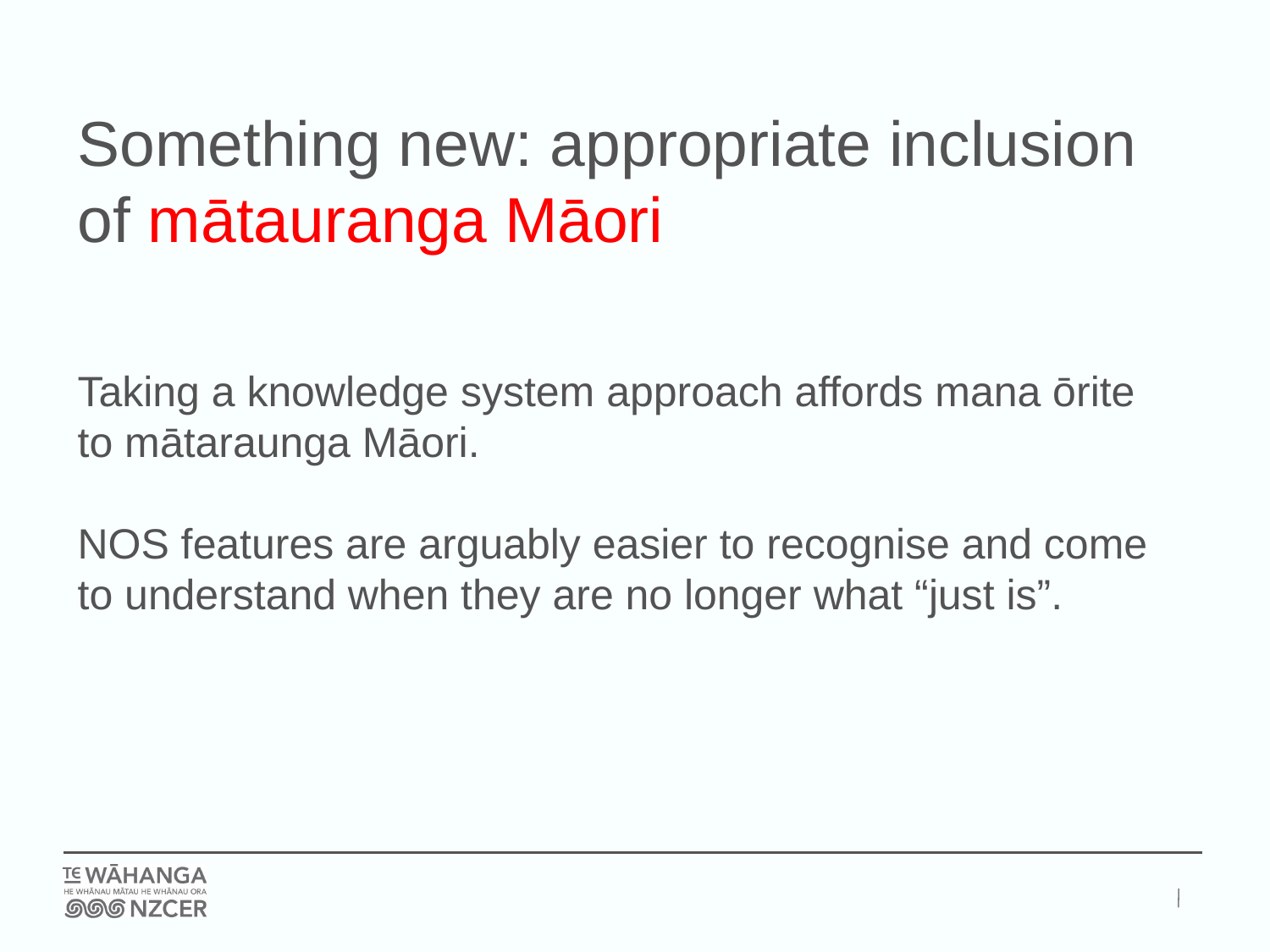

Something new: appropriate inclusion of mātauranga Māori
Taking a knowledge system approach affords mana ōrite to mātaraunga Māori.

NOS features are arguably easier to recognise and come to understand when they are no longer what “just is”.